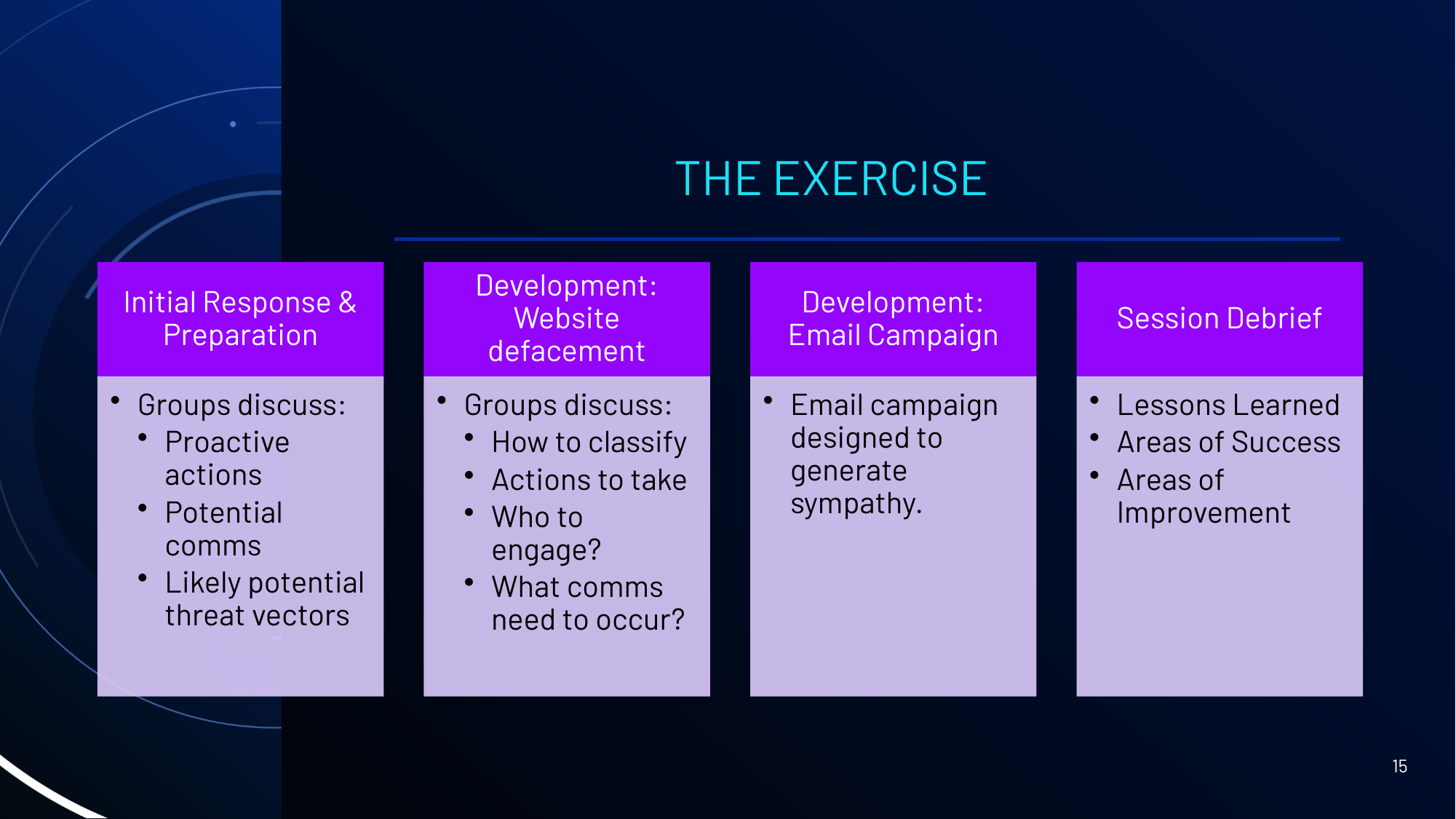

# The Exercise
Initial Response & Preparation
Groups discuss:
Proactive actions
Potential comms
Likely potential threat vectors
Development:
Website defacement
Groups discuss:
How to classify
Actions to take
Who to engage?
What comms need to occur?
Development: Email Campaign
Email campaign designed to generate sympathy.
Session Debrief
Lessons Learned
Areas of Success
Areas of Improvement
15